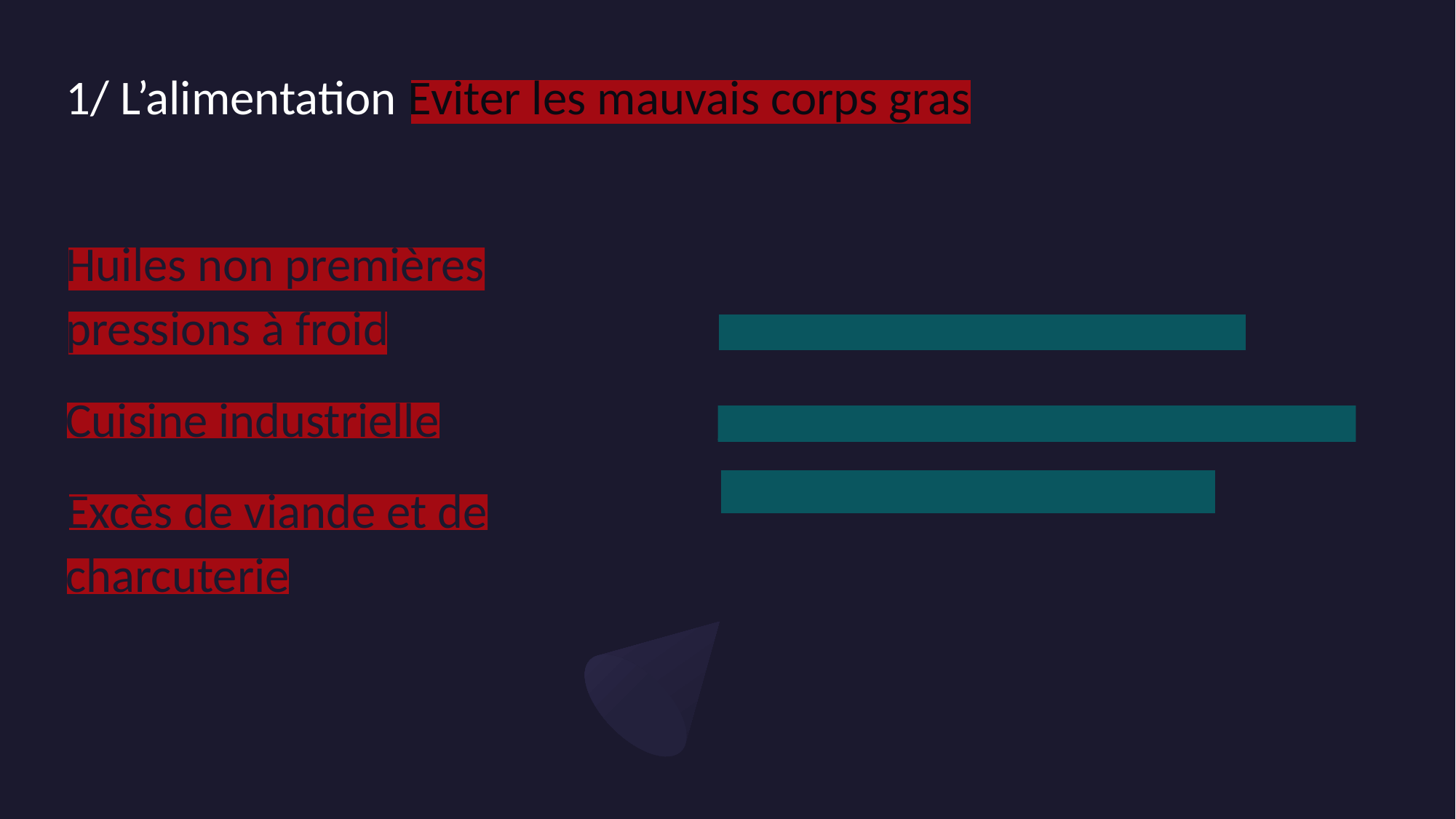

# 1/ L’alimentation Eviter les mauvais corps gras

Cuisiner avec l’huile d’olive
Assaisonner avec l’huile de colza première pression à froid
Huiles non premières pressions à froid
Cuisine industrielle
Excès de viande et de charcuterie